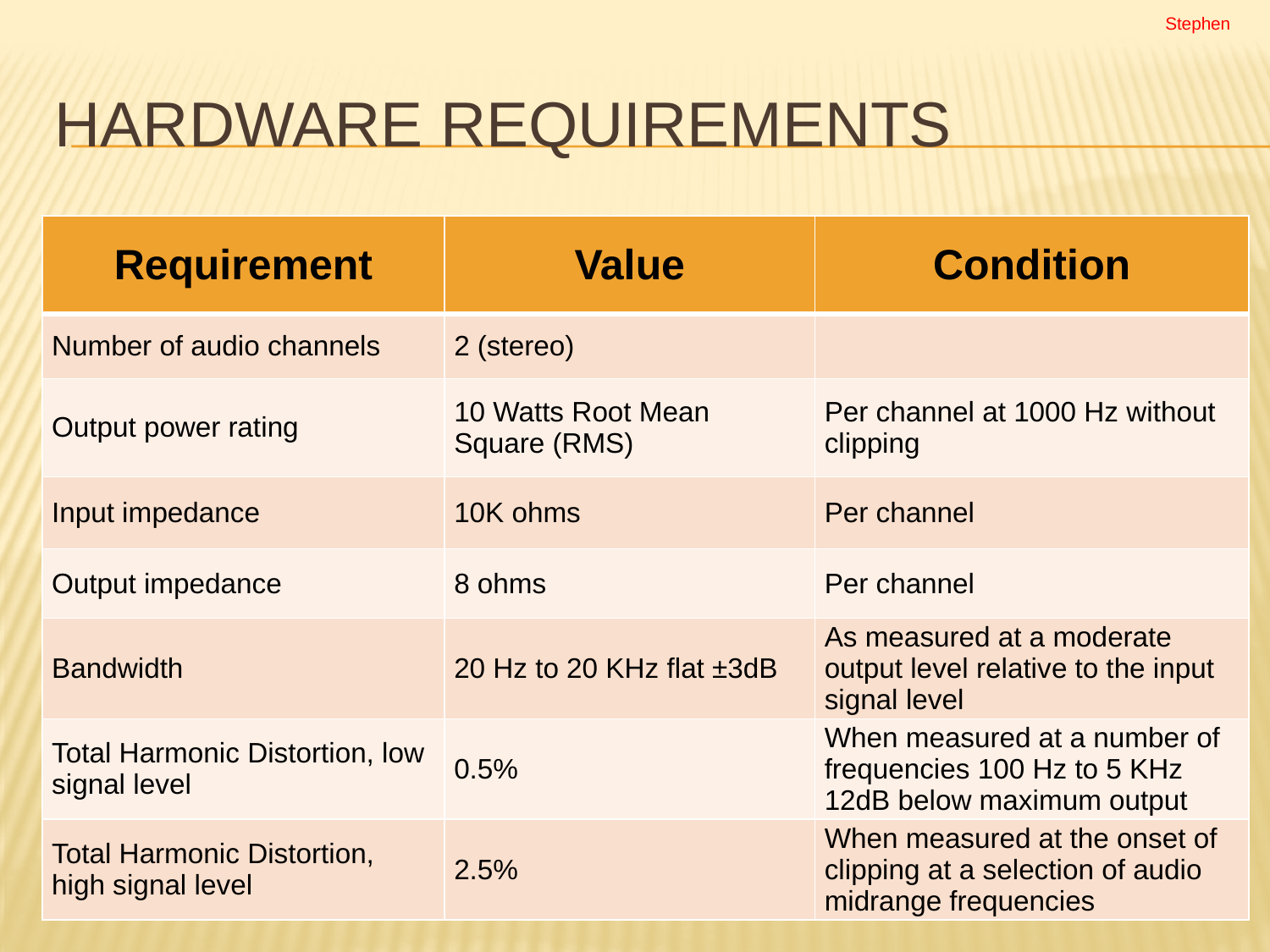

Stephen
# Hardware requirements
| Requirement | Value | Condition |
| --- | --- | --- |
| Number of audio channels | 2 (stereo) |  |
| Output power rating | 10 Watts Root Mean Square (RMS) | Per channel at 1000 Hz without clipping |
| Input impedance | 10K ohms | Per channel |
| Output impedance | 8 ohms | Per channel |
| Bandwidth | 20 Hz to 20 KHz flat ±3dB | As measured at a moderate output level relative to the input signal level |
| Total Harmonic Distortion, low signal level | 0.5% | When measured at a number of frequencies 100 Hz to 5 KHz 12dB below maximum output |
| Total Harmonic Distortion, high signal level | 2.5% | When measured at the onset of clipping at a selection of audio midrange frequencies |